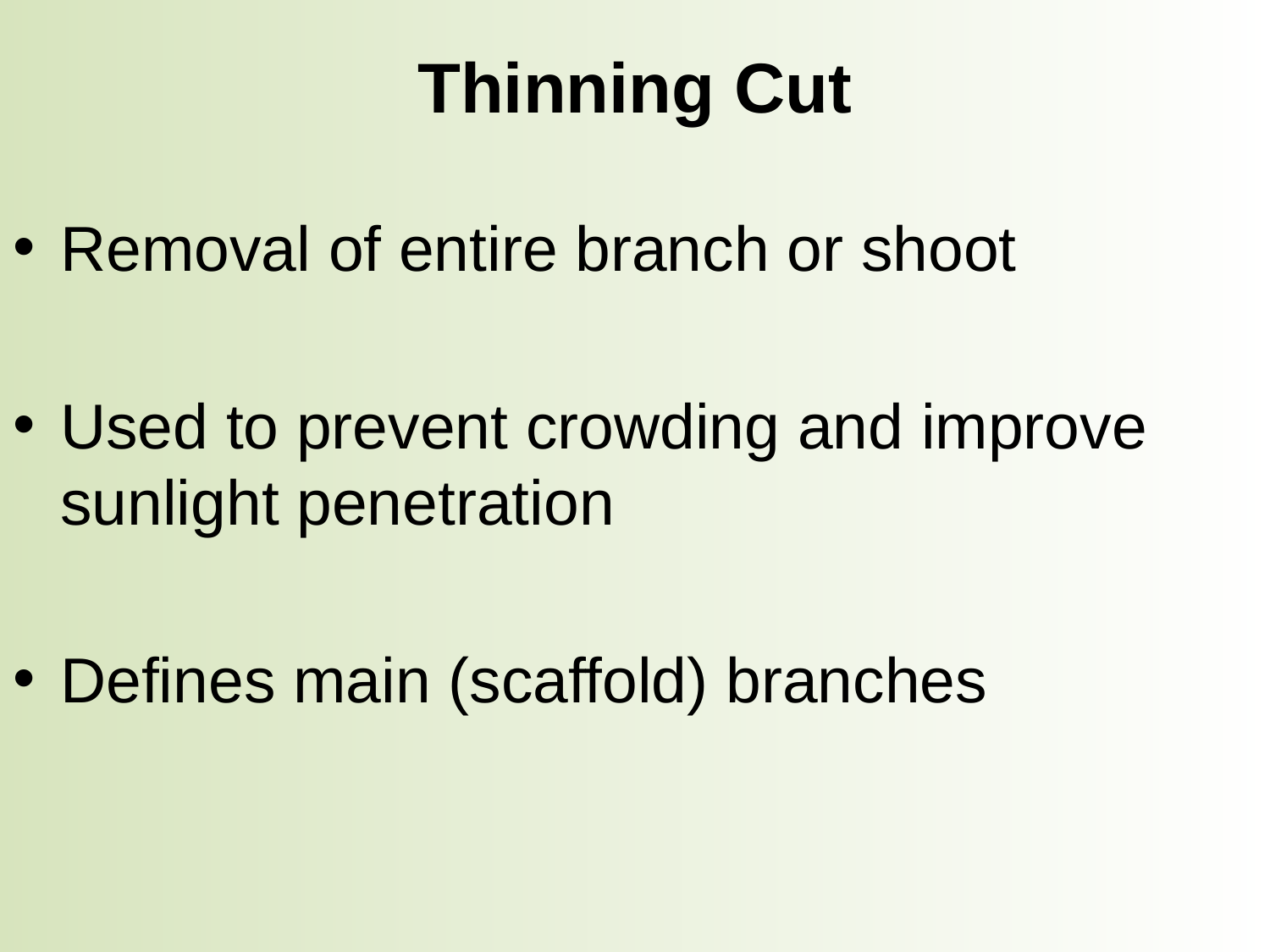

# Thinning Cut
Removal of entire branch or shoot

Used to prevent crowding and improve sunlight penetration

Defines main (scaffold) branches